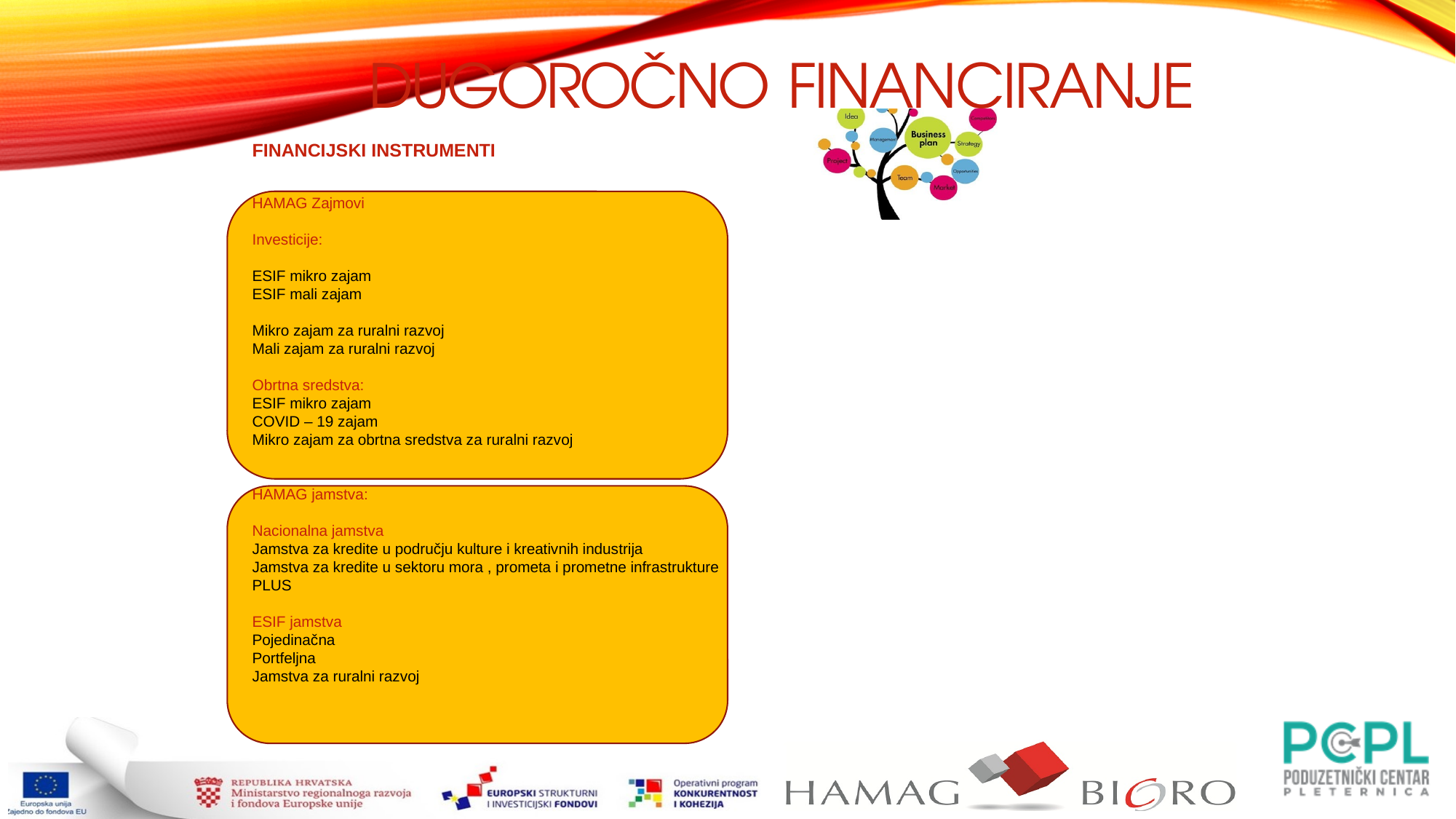

Dugoročno financiranje

FINANCIJSKI INSTRUMENTI

HAMAG Zajmovi

Investicije:

ESIF mikro zajam
ESIF mali zajam

Mikro zajam za ruralni razvoj
Mali zajam za ruralni razvoj

Obrtna sredstva:
ESIF mikro zajam
COVID – 19 zajam
Mikro zajam za obrtna sredstva za ruralni razvoj

HAMAG jamstva:

Nacionalna jamstva
Jamstva za kredite u području kulture i kreativnih industrija
Jamstva za kredite u sektoru mora , prometa i prometne infrastrukture
PLUS

ESIF jamstva
Pojedinačna
Portfeljna
Jamstva za ruralni razvoj